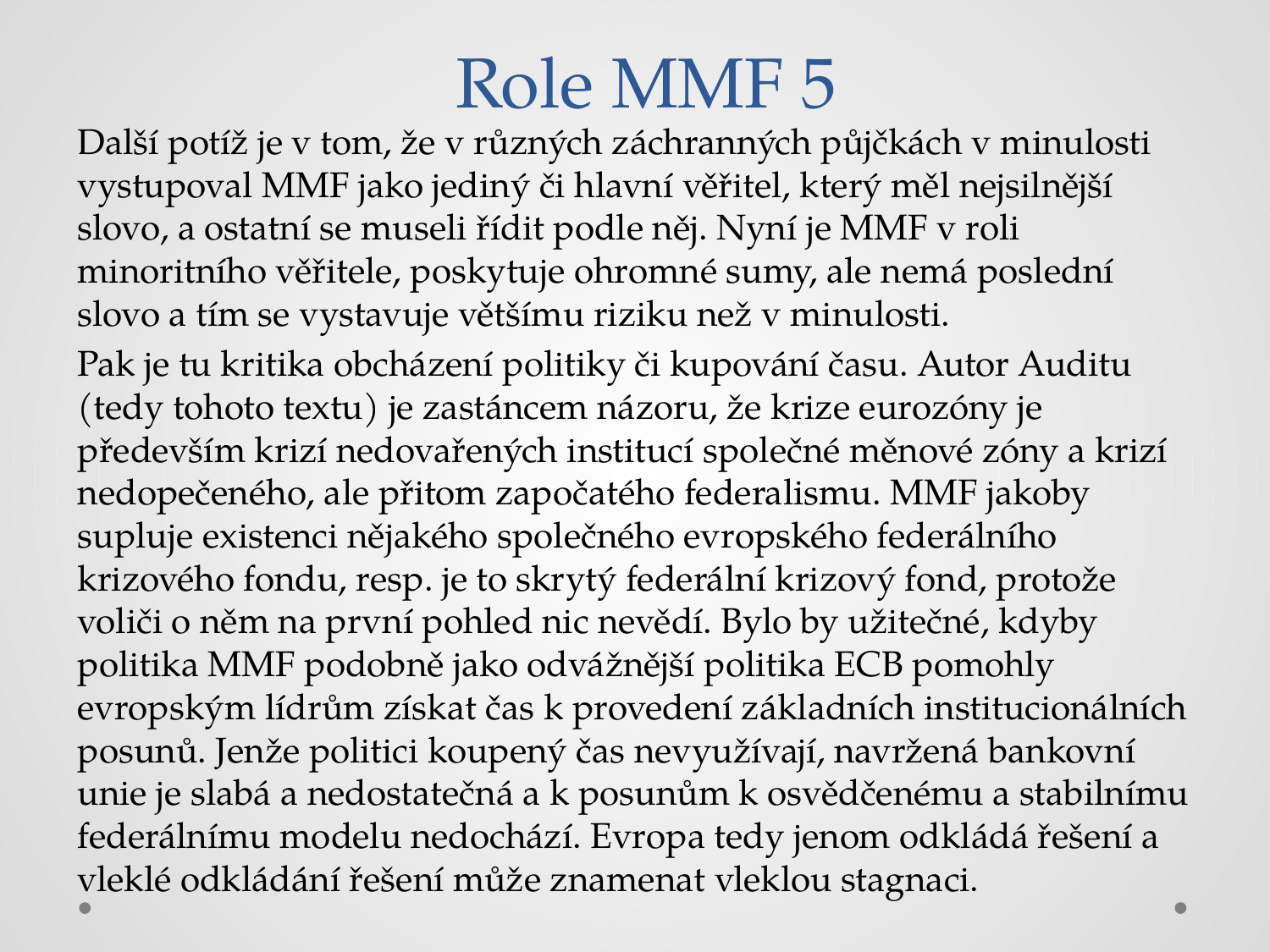

# Role MMF 5
Další potíž je v tom, že v různých záchranných půjčkách v minulosti vystupoval MMF jako jediný či hlavní věřitel, který měl nejsilnější slovo, a ostatní se museli řídit podle něj. Nyní je MMF v roli minoritního věřitele, poskytuje ohromné sumy, ale nemá poslední slovo a tím se vystavuje většímu riziku než v minulosti.
Pak je tu kritika obcházení politiky či kupování času. Autor Auditu (tedy tohoto textu) je zastáncem názoru, že krize eurozóny je především krizí nedovařených institucí společné měnové zóny a krizí nedopečeného, ale přitom započatého federalismu. MMF jakoby supluje existenci nějakého společného evropského federálního krizového fondu, resp. je to skrytý federální krizový fond, protože voliči o něm na první pohled nic nevědí. Bylo by užitečné, kdyby politika MMF podobně jako odvážnější politika ECB pomohly evropským lídrům získat čas k provedení základních institucionálních posunů. Jenže politici koupený čas nevyužívají, navržená bankovní unie je slabá a nedostatečná a k posunům k osvědčenému a stabilnímu federálnímu modelu nedochází. Evropa tedy jenom odkládá řešení a vleklé odkládání řešení může znamenat vleklou stagnaci.